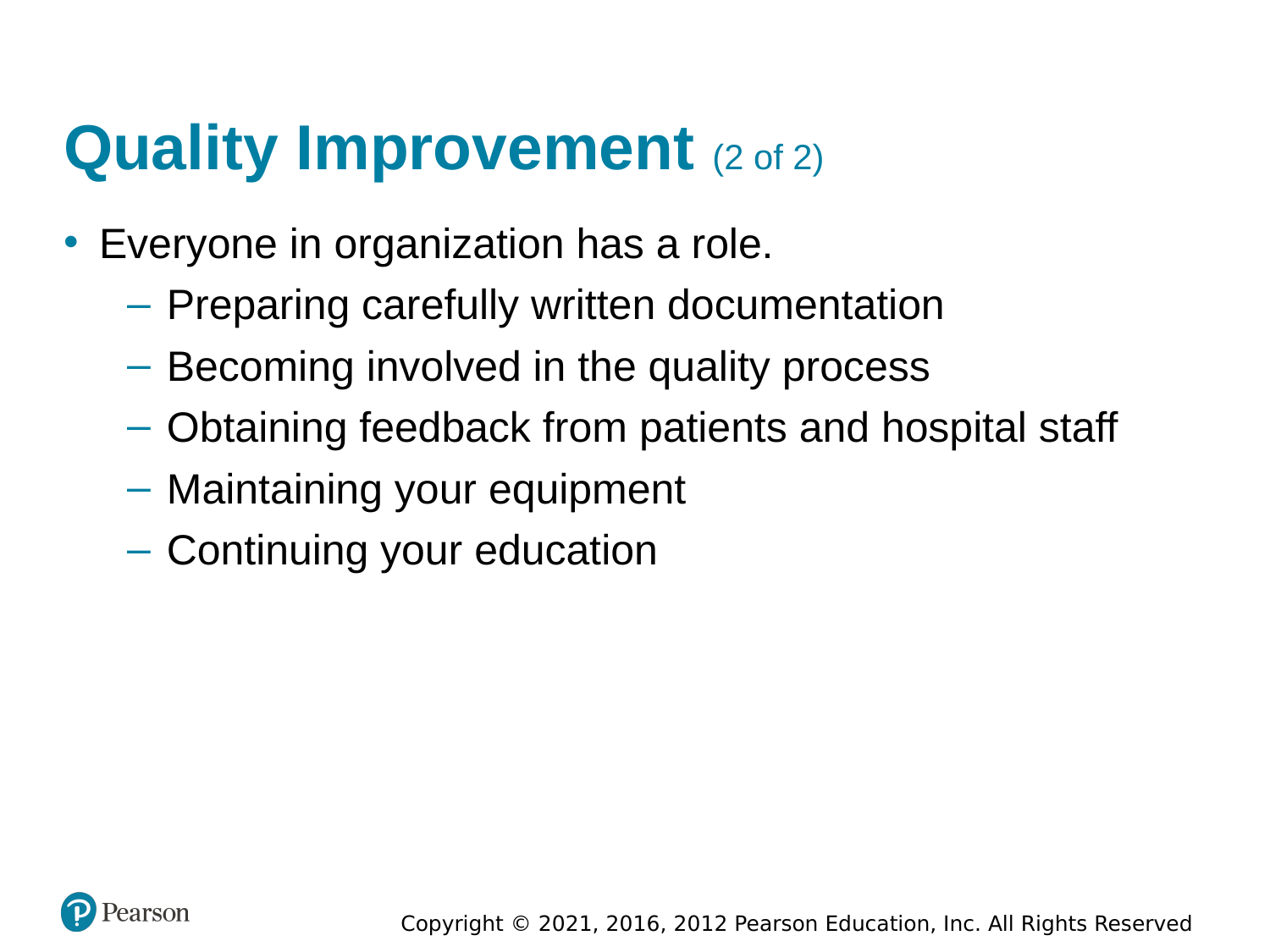

# Quality Improvement (2 of 2)
Everyone in organization has a role.
Preparing carefully written documentation
Becoming involved in the quality process
Obtaining feedback from patients and hospital staff
Maintaining your equipment
Continuing your education